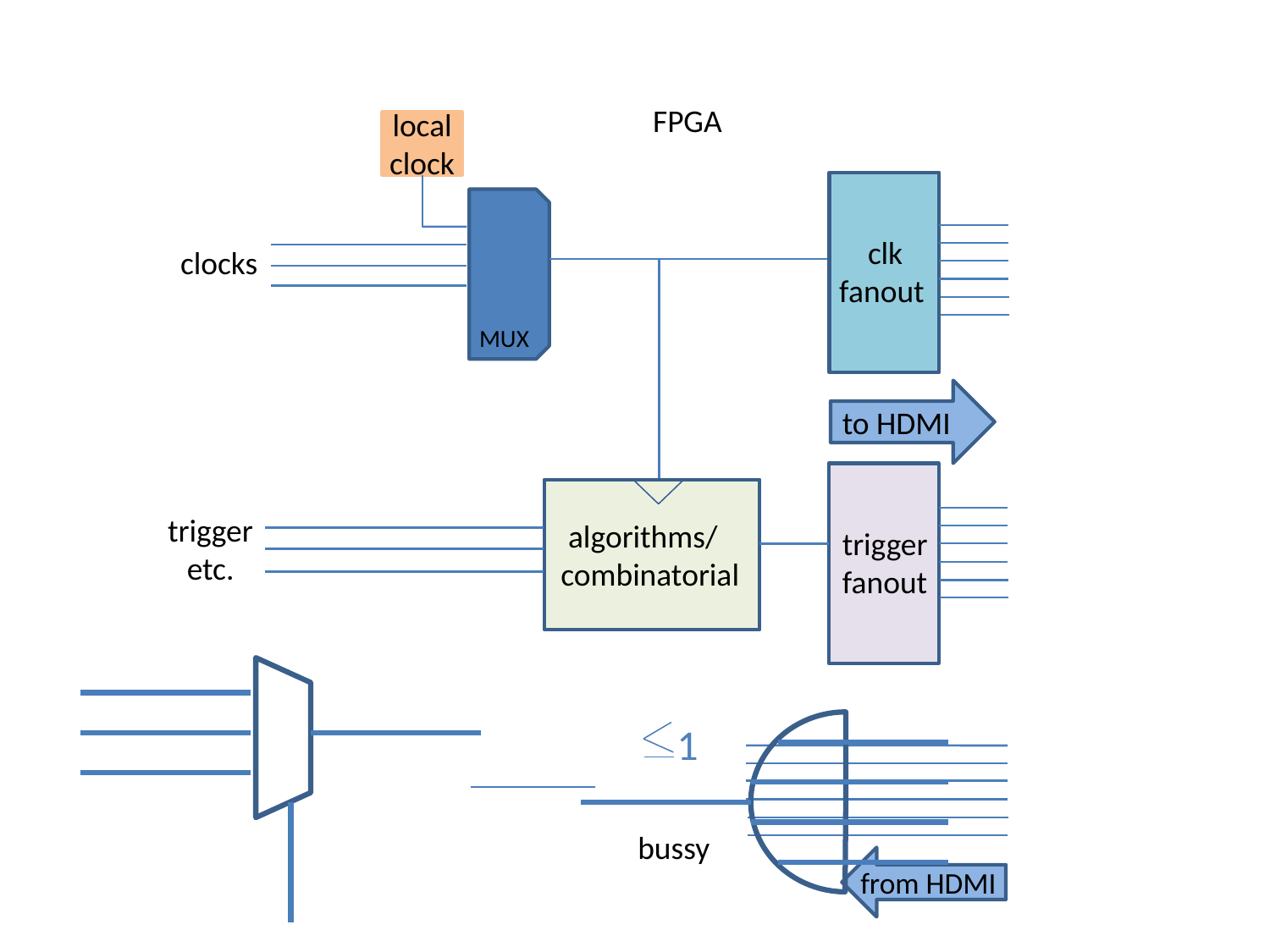

FPGA
local clock

 clk
fanout

 clocks
MUX

to HDMI

 trigger
fanout
trigger
etc.
 algorithms/
combinatorial

1
bussy

from HDMI